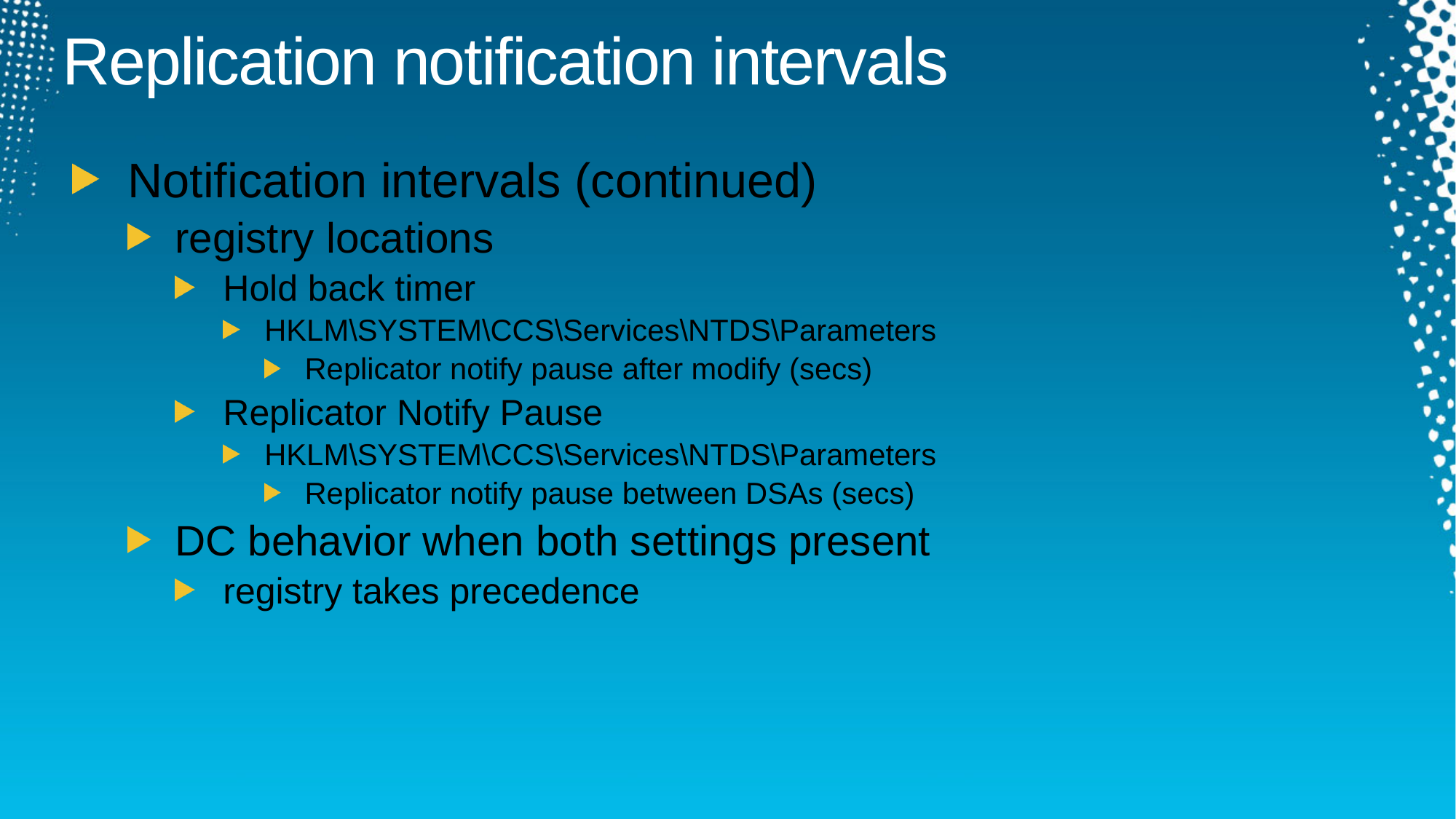

# Replication notification intervals
Notification intervals (continued)
registry locations
Hold back timer
HKLM\SYSTEM\CCS\Services\NTDS\Parameters
Replicator notify pause after modify (secs)
Replicator Notify Pause
HKLM\SYSTEM\CCS\Services\NTDS\Parameters
Replicator notify pause between DSAs (secs)
DC behavior when both settings present
registry takes precedence